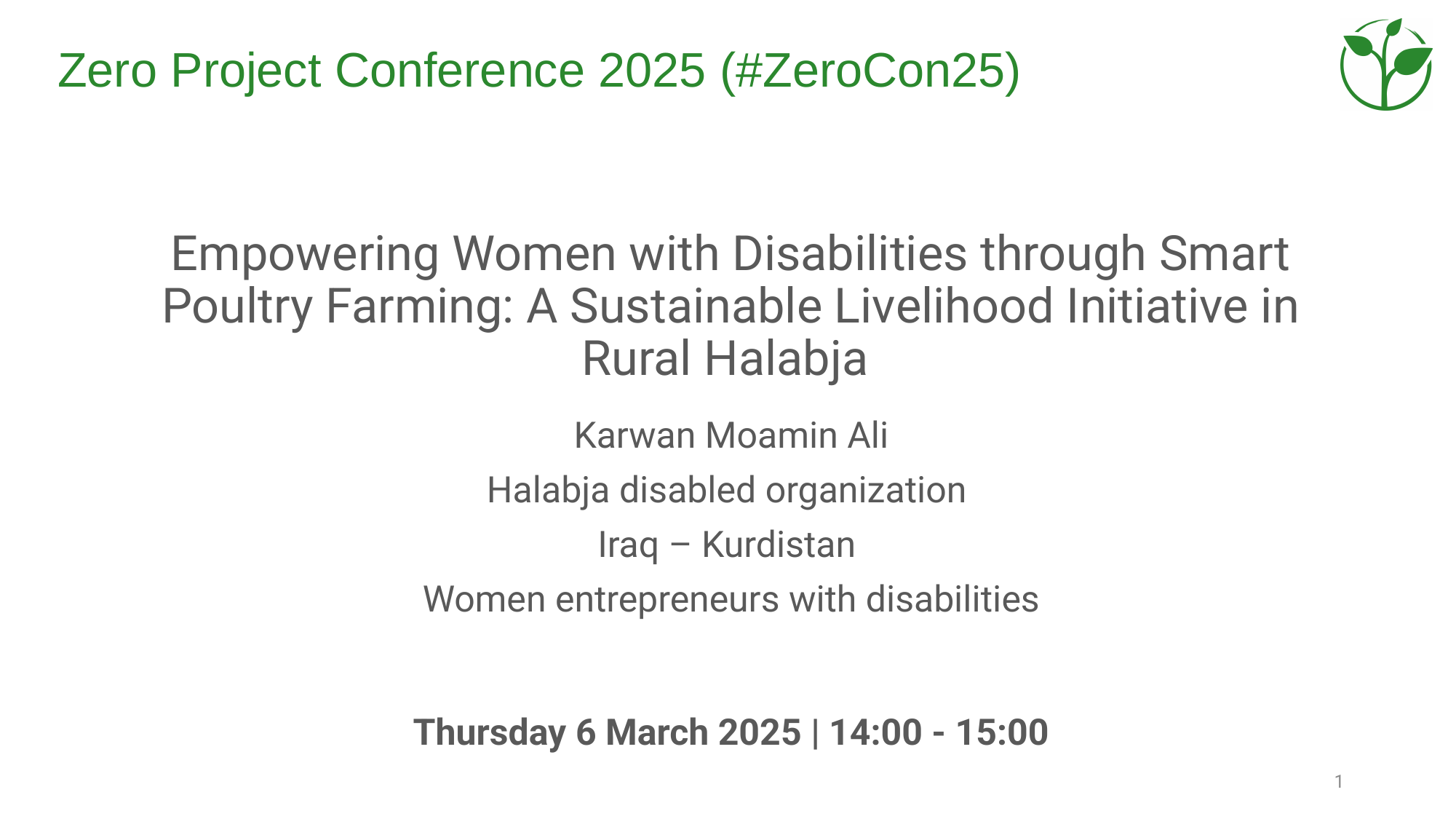

# Empowering Women with Disabilities through Smart Poultry Farming: A Sustainable Livelihood Initiative in Rural Halabja
Karwan Moamin Ali
Halabja disabled organization
Iraq – Kurdistan
Women entrepreneurs with disabilities
Thursday 6 March 2025 | 14:00 - 15:00
1